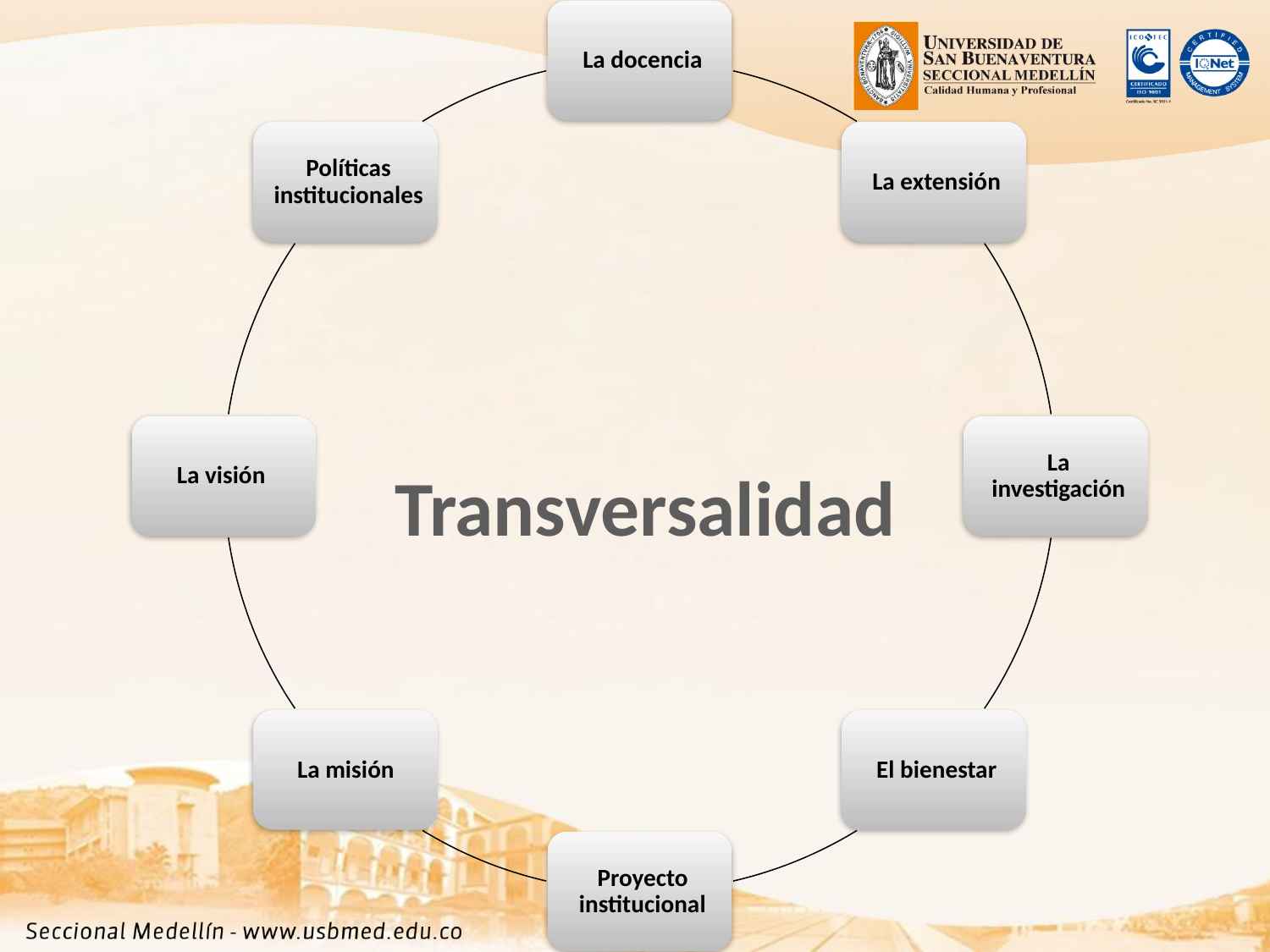

La docencia
La extensión
La investigación
El bienestar
Proyecto institucional
La misión
La visión
Políticas institucionales
# Transversalidad